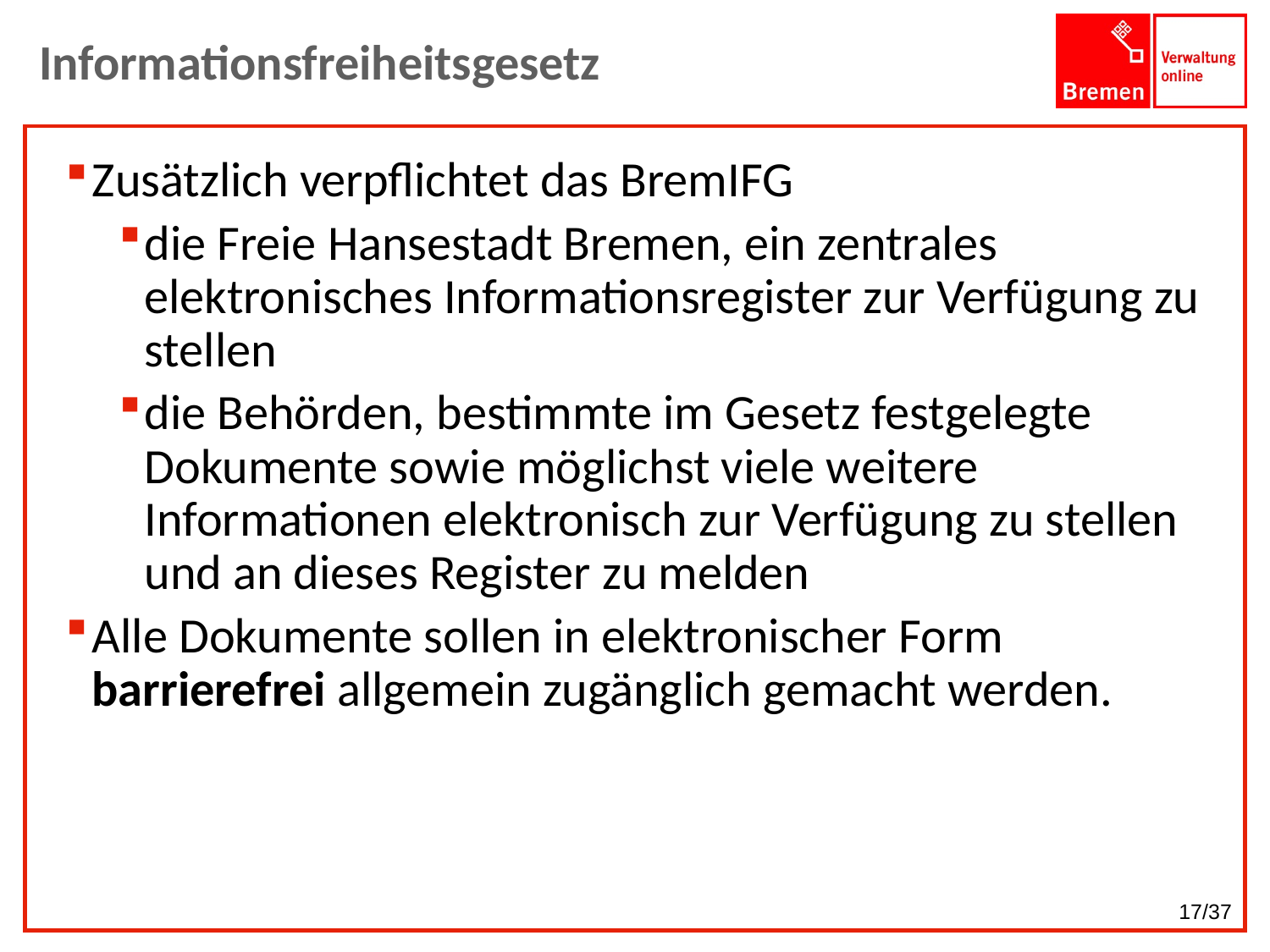

# Informationsfreiheitsgesetz
Zusätzlich verpflichtet das BremIFG
die Freie Hansestadt Bremen, ein zentrales elektronisches Informationsregister zur Verfügung zu stellen
die Behörden, bestimmte im Gesetz festgelegte Dokumente sowie möglichst viele weitere Informationen elektronisch zur Verfügung zu stellen und an dieses Register zu melden
Alle Dokumente sollen in elektronischer Form barrierefrei allgemein zugänglich gemacht werden.
17/37